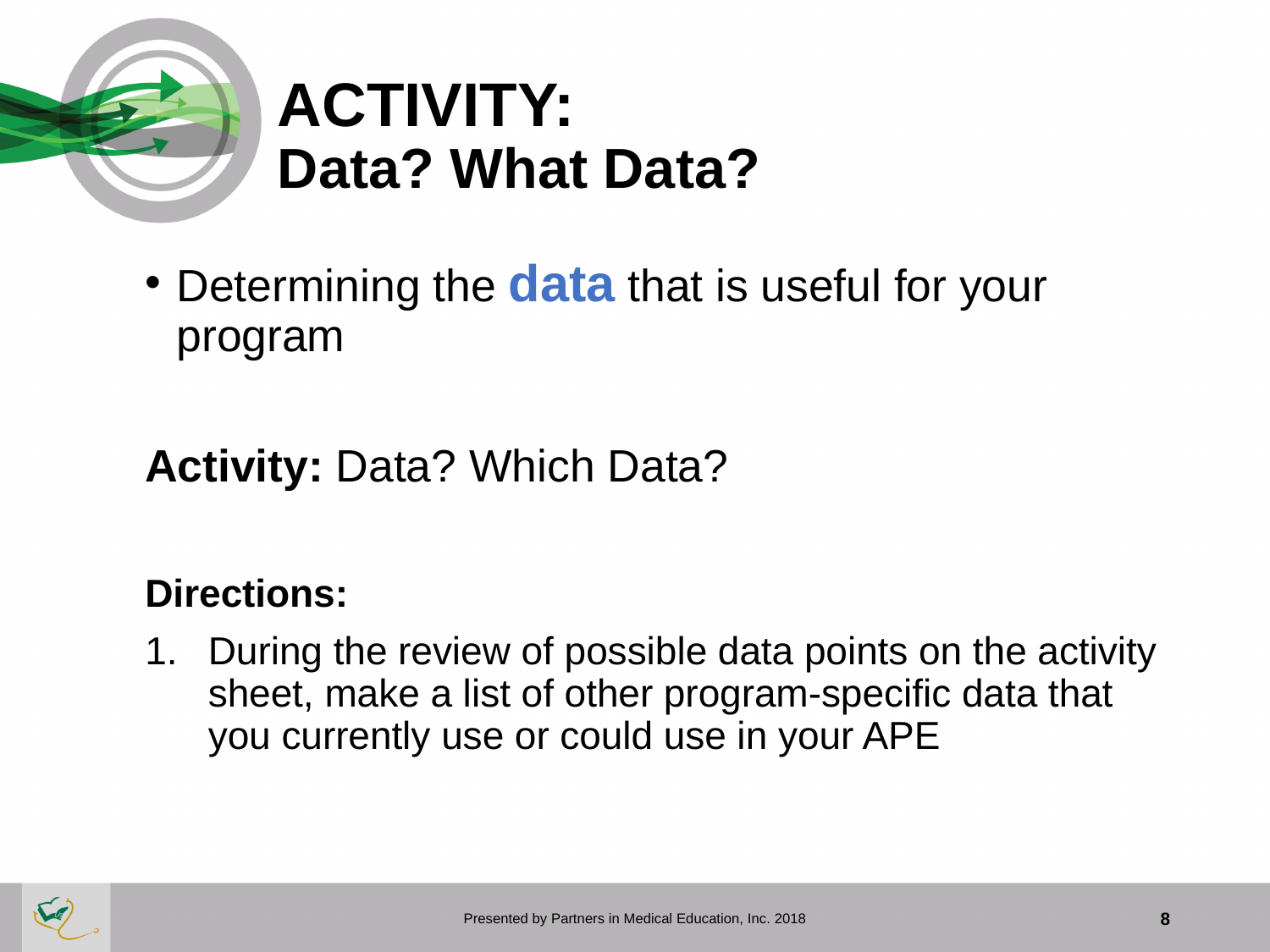

# ACTIVITY: Data? What Data?
Determining the data that is useful for your program

Activity: Data? Which Data?

Directions:
During the review of possible data points on the activity sheet, make a list of other program-specific data that you currently use or could use in your APE

Presented by Partners in Medical Education, Inc. 2018
8